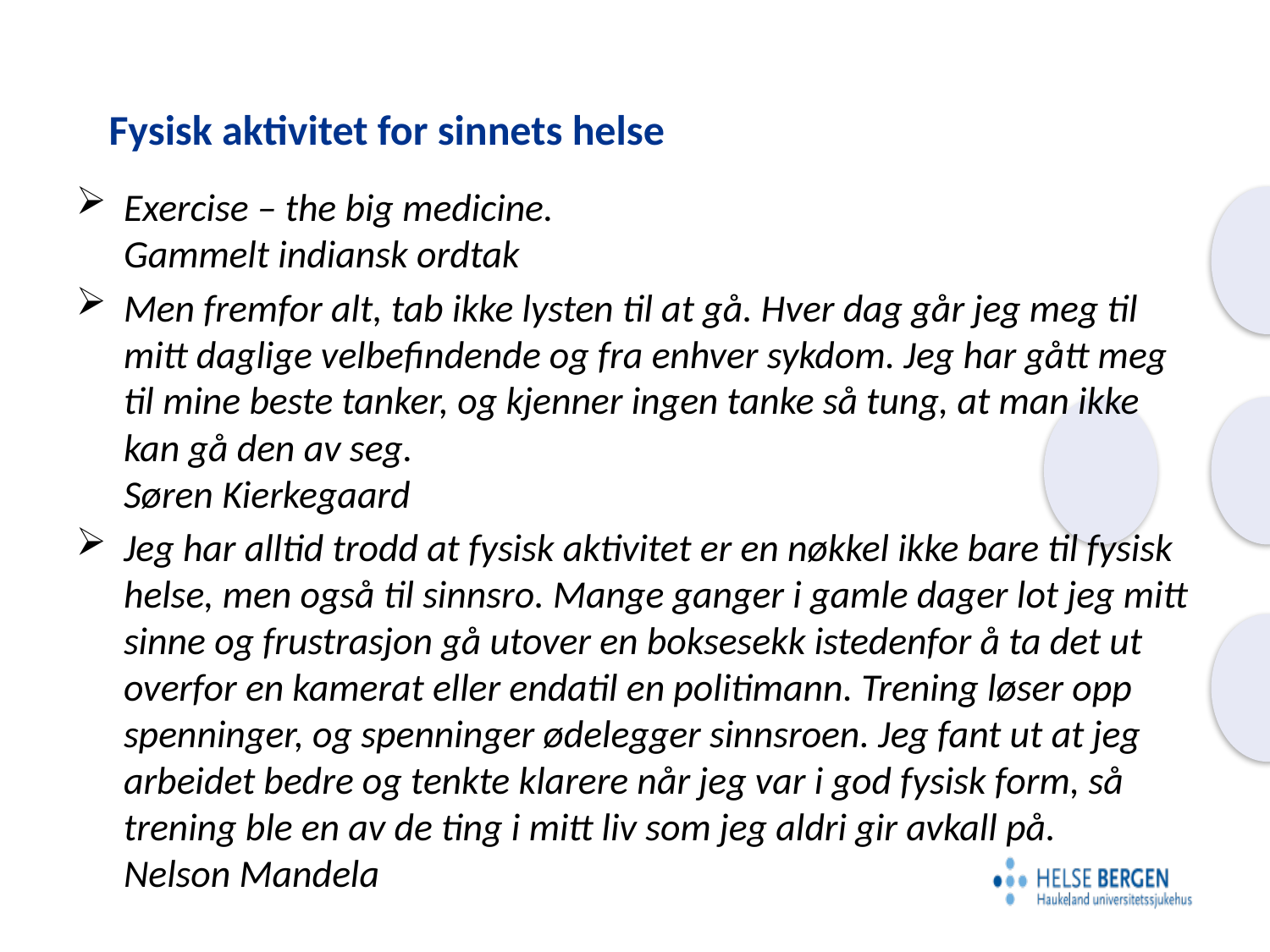

# Fysisk aktivitet for sinnets helse
Exercise – the big medicine.
Gammelt indiansk ordtak
Men fremfor alt, tab ikke lysten til at gå. Hver dag går jeg meg til mitt daglige velbefindende og fra enhver sykdom. Jeg har gått meg til mine beste tanker, og kjenner ingen tanke så tung, at man ikke kan gå den av seg.
Søren Kierkegaard
Jeg har alltid trodd at fysisk aktivitet er en nøkkel ikke bare til fysisk helse, men også til sinnsro. Mange ganger i gamle dager lot jeg mitt sinne og frustrasjon gå utover en boksesekk istedenfor å ta det ut overfor en kamerat eller endatil en politimann. Trening løser opp spenninger, og spenninger ødelegger sinnsroen. Jeg fant ut at jeg arbeidet bedre og tenkte klarere når jeg var i god fysisk form, så trening ble en av de ting i mitt liv som jeg aldri gir avkall på.
Nelson Mandela